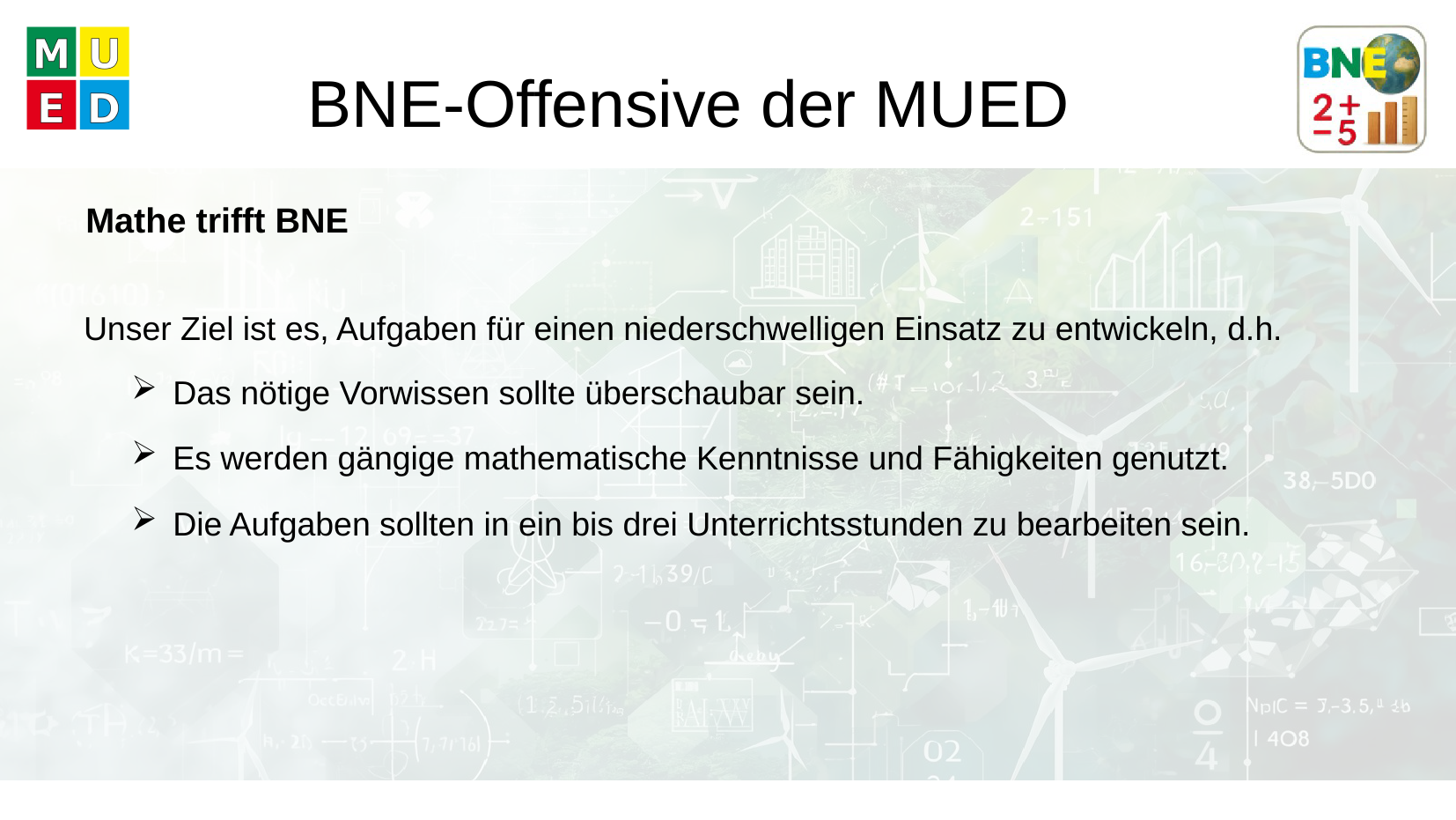

# BNE-Offensive der MUED
Mathe trifft BNE

Unser Ziel ist es, Aufgaben für einen niederschwelligen Einsatz zu entwickeln, d.h.
Das nötige Vorwissen sollte überschaubar sein.
Es werden gängige mathematische Kenntnisse und Fähigkeiten genutzt.
Die Aufgaben sollten in ein bis drei Unterrichtsstunden zu bearbeiten sein.